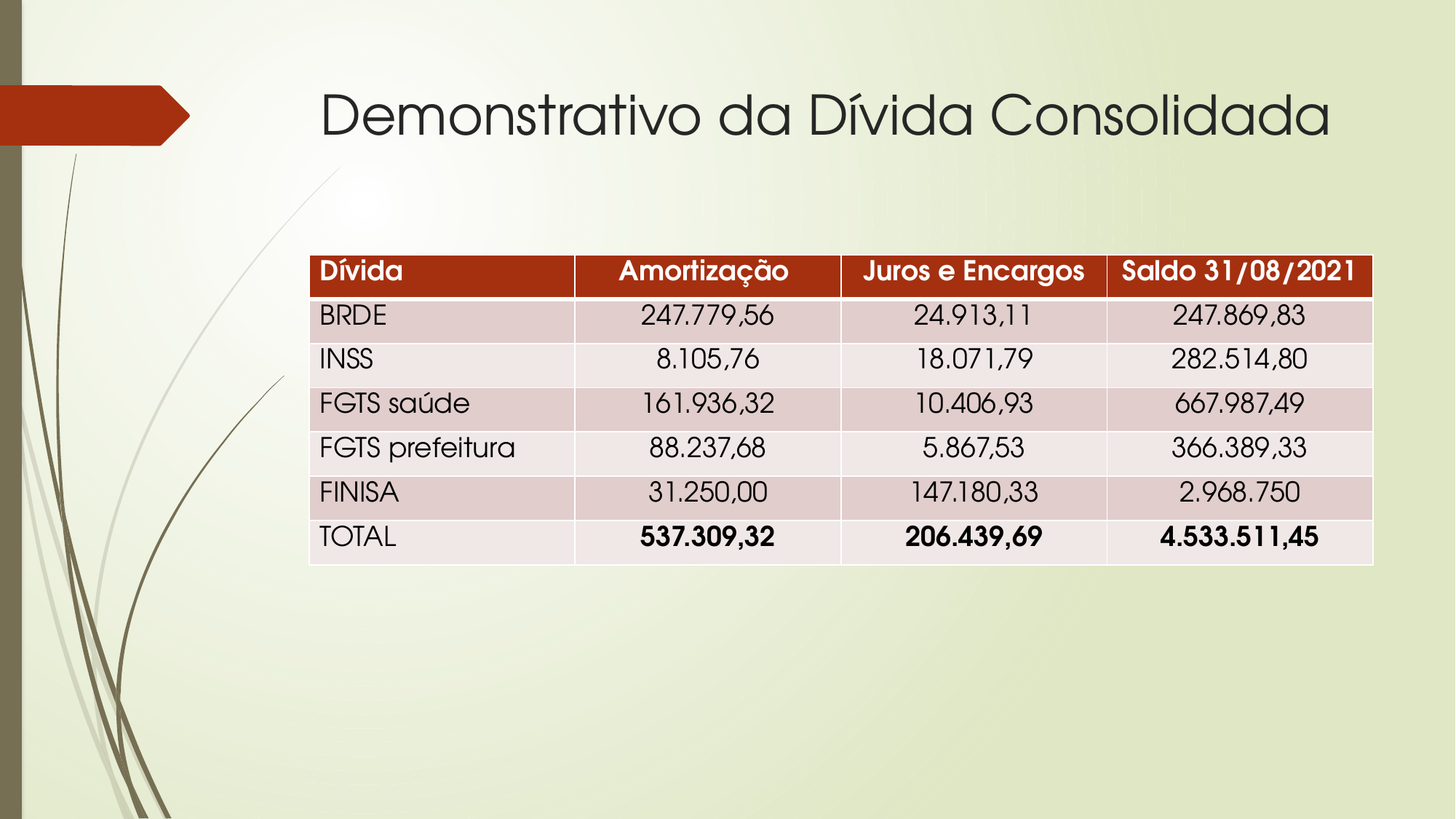

# Demonstrativo da Dívida Consolidada
| Dívida | Amortização | Juros e Encargos | Saldo 31/08/2021 |
| --- | --- | --- | --- |
| BRDE | 247.779,56 | 24.913,11 | 247.869,83 |
| INSS | 8.105,76 | 18.071,79 | 282.514,80 |
| FGTS saúde | 161.936,32 | 10.406,93 | 667.987,49 |
| FGTS prefeitura | 88.237,68 | 5.867,53 | 366.389,33 |
| FINISA | 31.250,00 | 147.180,33 | 2.968.750 |
| TOTAL | 537.309,32 | 206.439,69 | 4.533.511,45 |